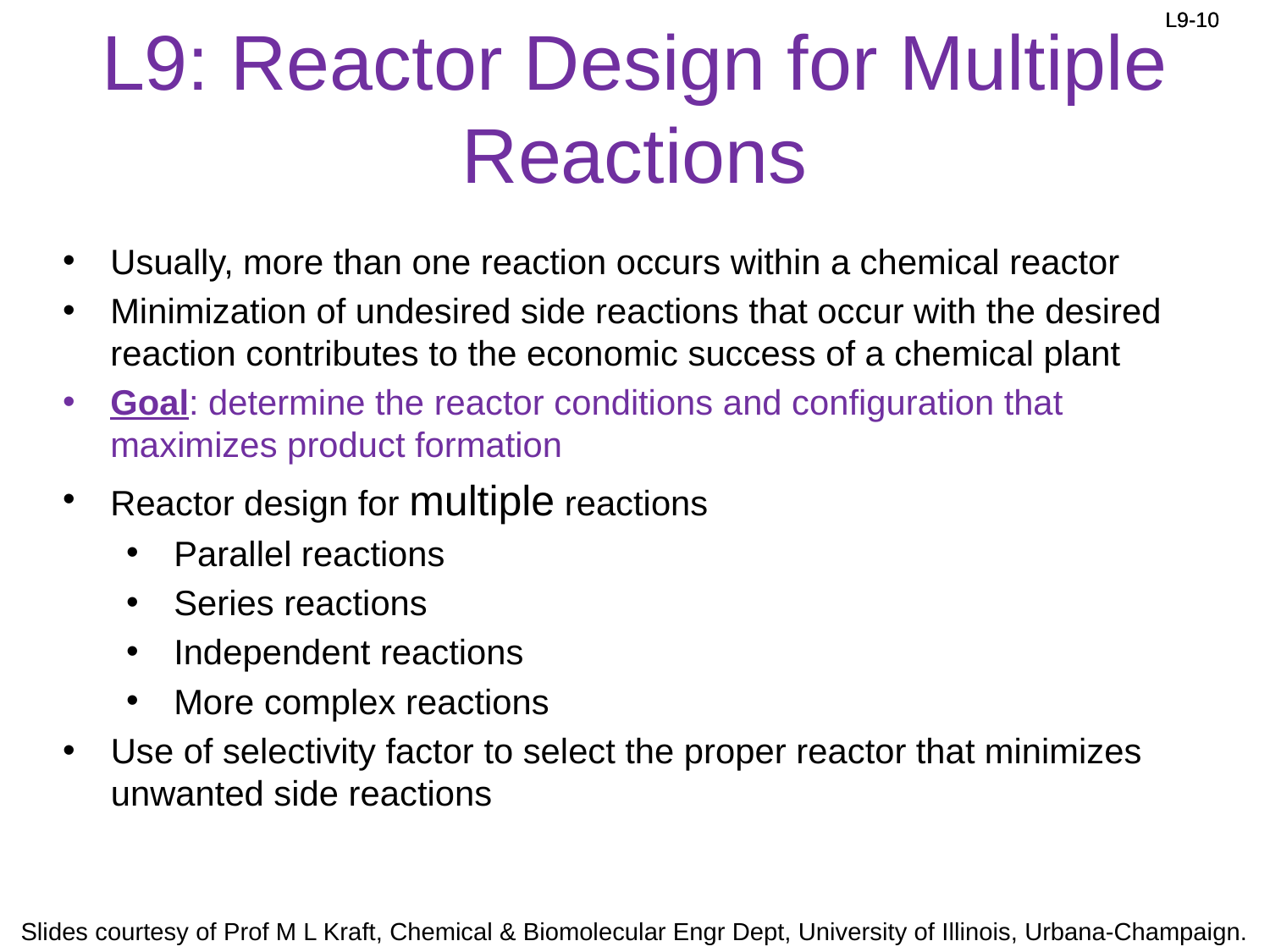

# L9: Reactor Design for Multiple Reactions
Usually, more than one reaction occurs within a chemical reactor
Minimization of undesired side reactions that occur with the desired reaction contributes to the economic success of a chemical plant
Goal: determine the reactor conditions and configuration that maximizes product formation
Reactor design for multiple reactions
Parallel reactions
Series reactions
Independent reactions
More complex reactions
Use of selectivity factor to select the proper reactor that minimizes unwanted side reactions